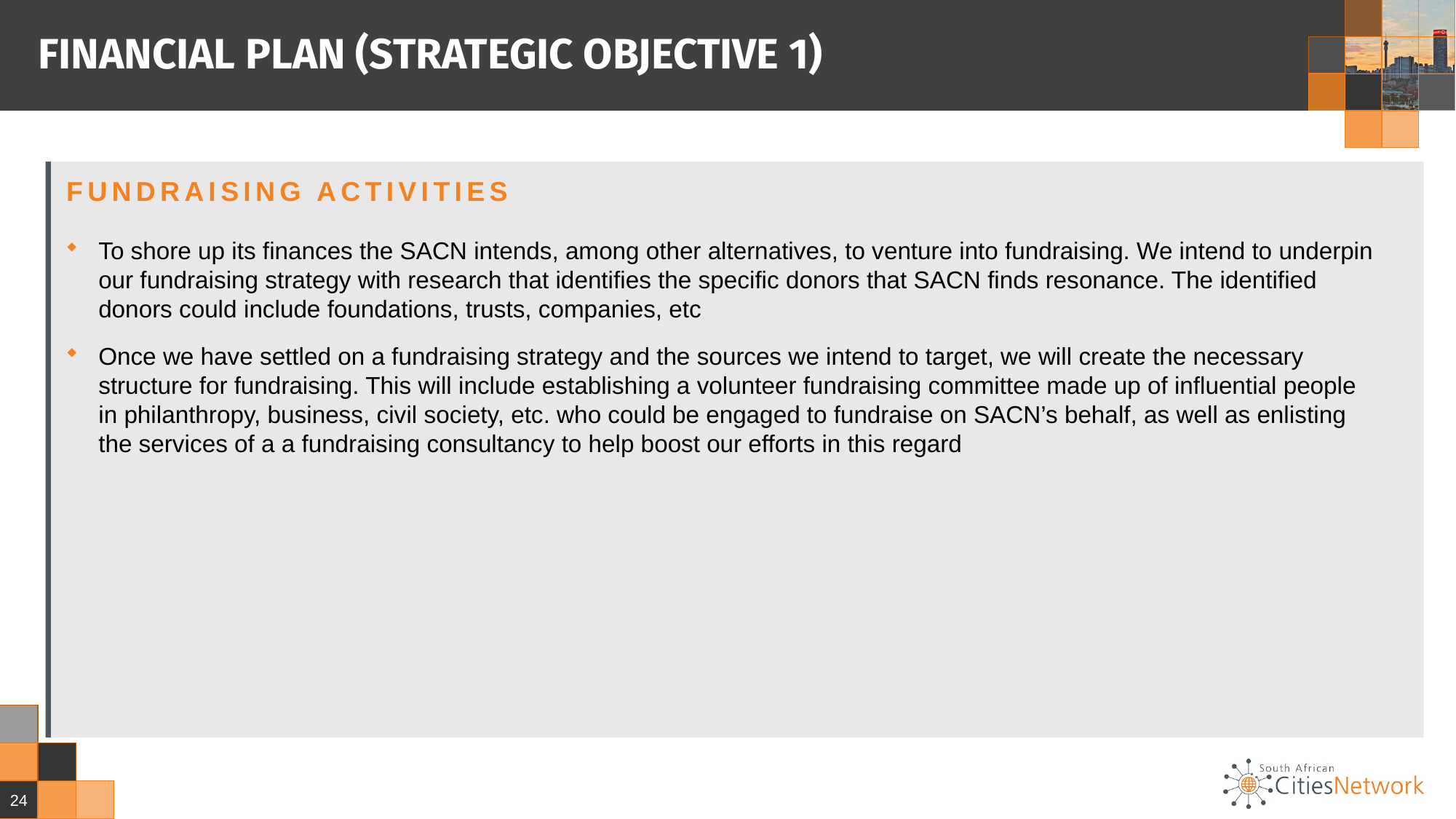

# FINANCIAL PLAN (STRATEGIC OBJECTIVE 1)
FUNDRAISING ACTIVITIES
To shore up its finances the SACN intends, among other alternatives, to venture into fundraising. We intend to underpin our fundraising strategy with research that identifies the specific donors that SACN finds resonance. The identified donors could include foundations, trusts, companies, etc
Once we have settled on a fundraising strategy and the sources we intend to target, we will create the necessary structure for fundraising. This will include establishing a volunteer fundraising committee made up of influential people in philanthropy, business, civil society, etc. who could be engaged to fundraise on SACN’s behalf, as well as enlisting the services of a a fundraising consultancy to help boost our efforts in this regard
24